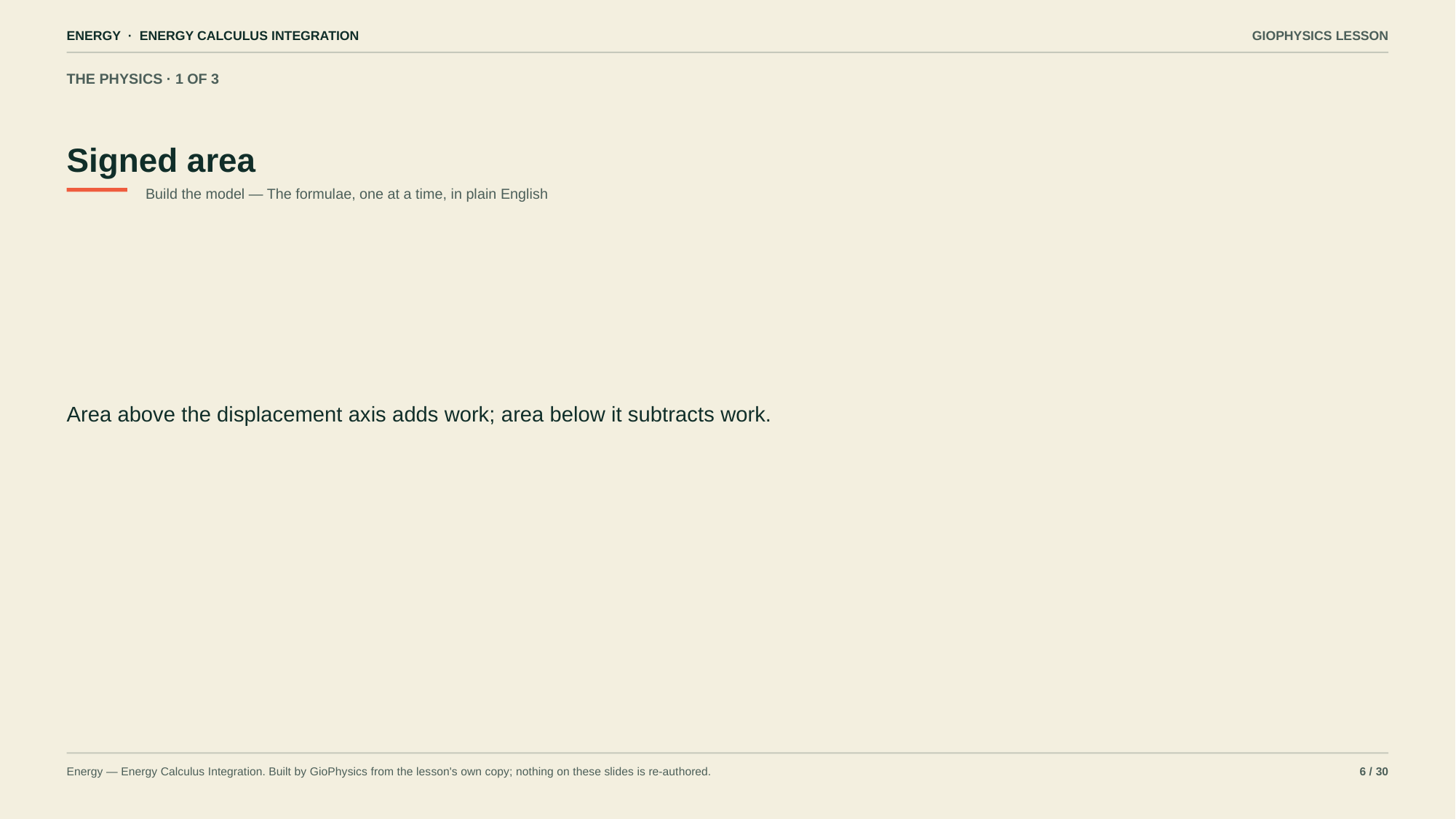

ENERGY  ·  ENERGY CALCULUS INTEGRATION
GIOPHYSICS LESSON

THE PHYSICS · 1 OF 3
Signed area
Build the model — The formulae, one at a time, in plain English

Area above the displacement axis adds work; area below it subtracts work.

Energy — Energy Calculus Integration. Built by GioPhysics from the lesson's own copy; nothing on these slides is re-authored.
6 / 30